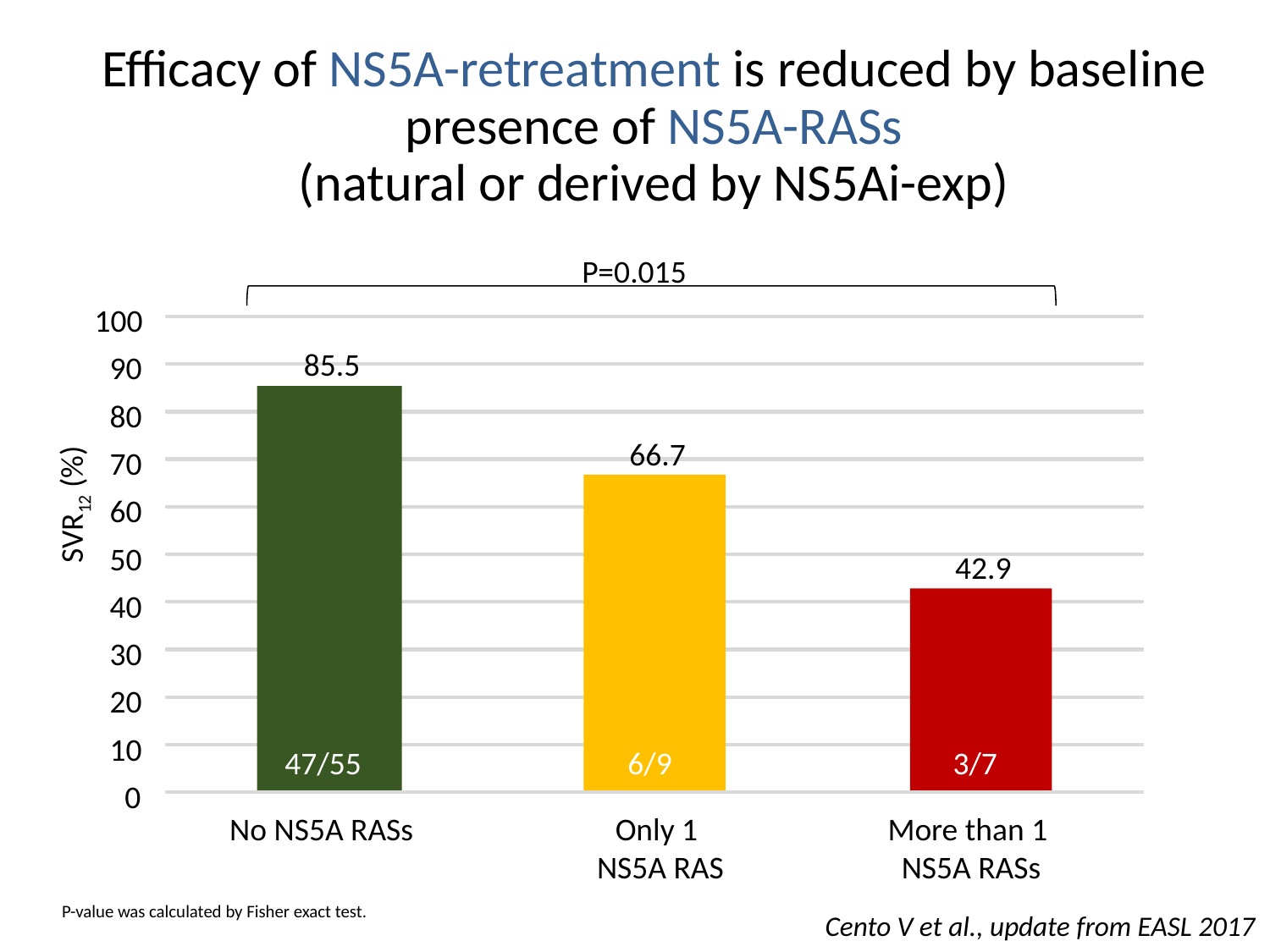

Efficacy of NS5A-retreatment is reduced by baseline presence of NS5A-RASs
(natural or derived by NS5Ai-exp)

P=0.015
100

85.5
90

80
66.7
70

SVR12 (%)
60
50
42.9
40

30
20
10
47/55
6/9
3/7
0

No NS5A RASs
Only 1
NS5A RAS
More than 1
NS5A RASs
P-value was calculated by Fisher exact test.
Cento V et al., update from EASL 2017